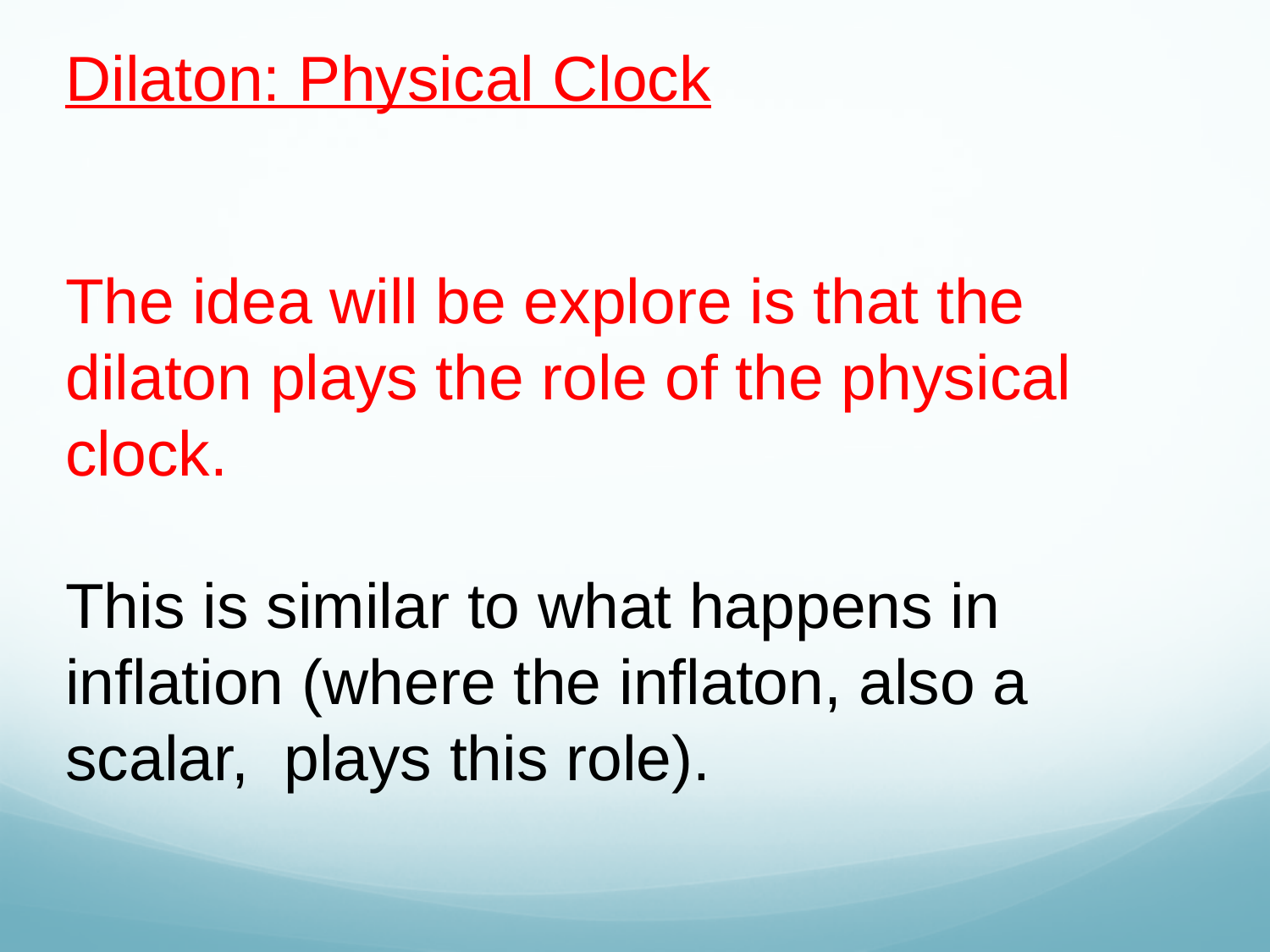

Dilaton: Physical Clock
The idea will be explore is that the dilaton plays the role of the physical clock.

This is similar to what happens in inflation (where the inflaton, also a scalar,  plays this role).